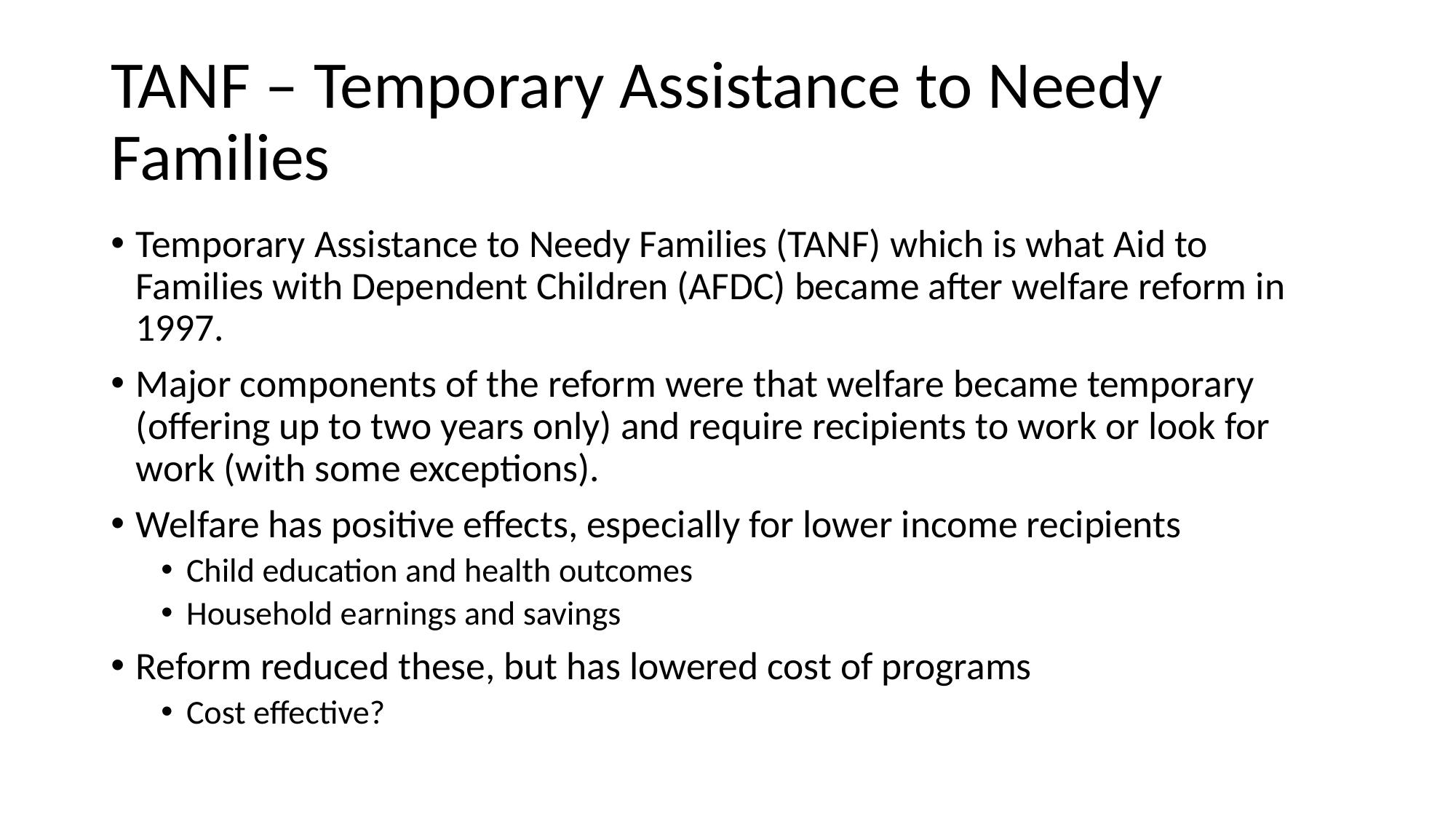

# TANF – Temporary Assistance to Needy Families
Temporary Assistance to Needy Families (TANF) which is what Aid to Families with Dependent Children (AFDC) became after welfare reform in 1997.
Major components of the reform were that welfare became temporary (offering up to two years only) and require recipients to work or look for work (with some exceptions).
Welfare has positive effects, especially for lower income recipients
Child education and health outcomes
Household earnings and savings
Reform reduced these, but has lowered cost of programs
Cost effective?